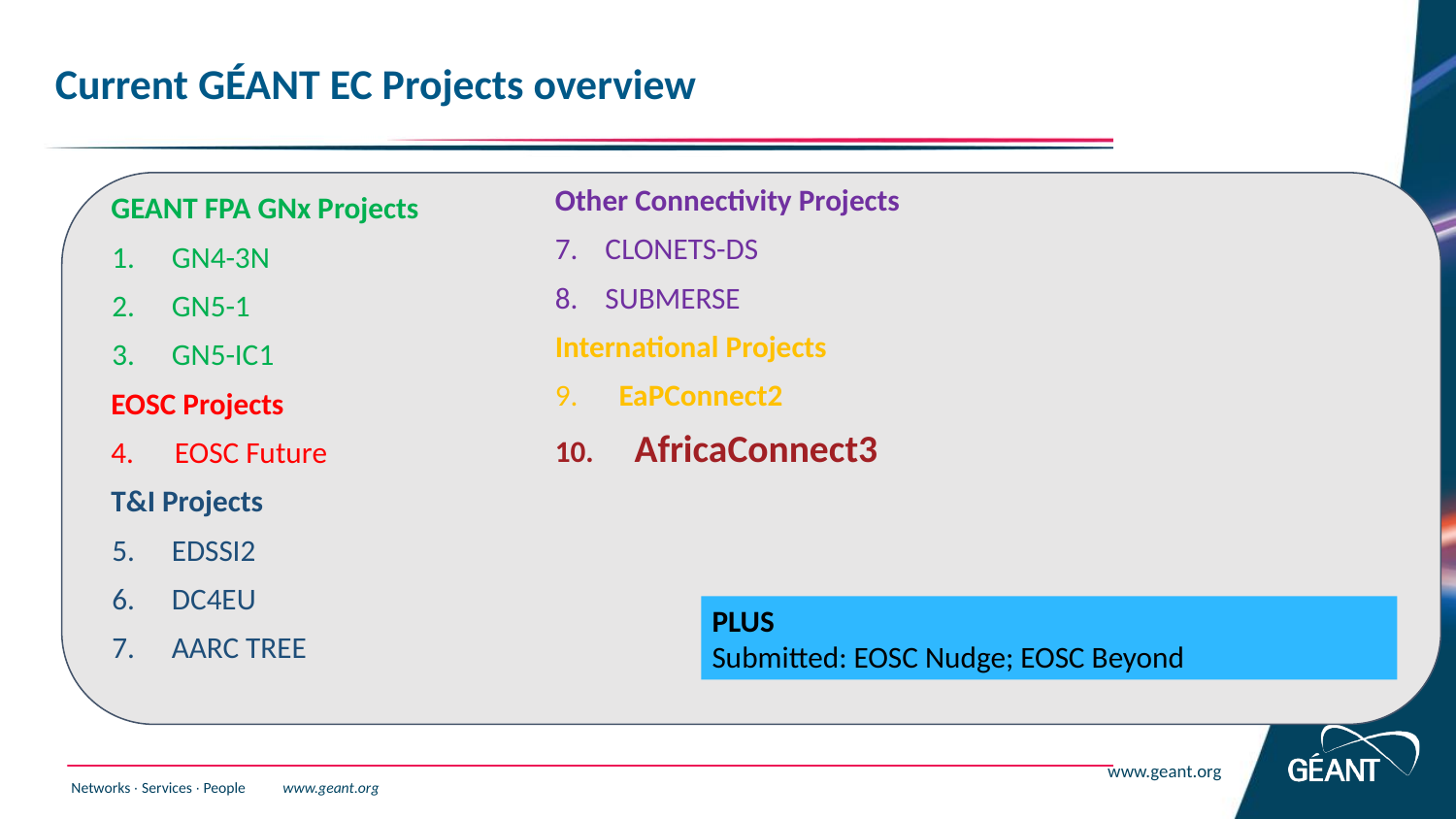

Current GÉANT EC Projects overview

Other Connectivity Projects
7.    CLONETS-DS
8.    SUBMERSE
International Projects
9.      EaPConnect2
10.      AfricaConnect3

GEANT FPA GNx Projects
GN4-3N
GN5-1
GN5-IC1
EOSC Projects
4.      EOSC Future
T&I Projects
EDSSI2
DC4EU
AARC TREE

PLUS
Submitted: EOSC Nudge; EOSC Beyond